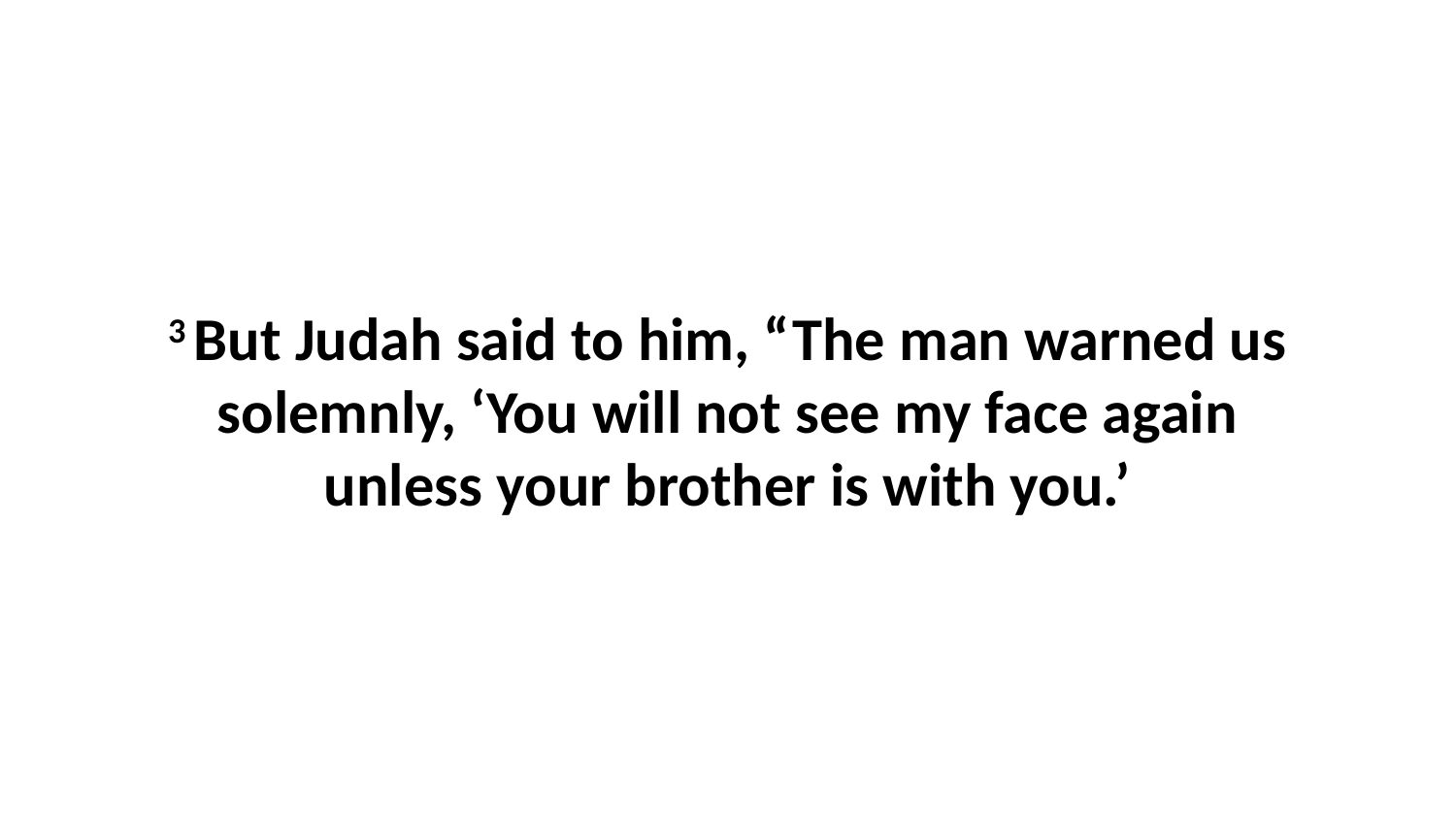

3 But Judah said to him, “The man warned us solemnly, ‘You will not see my face again unless your brother is with you.’